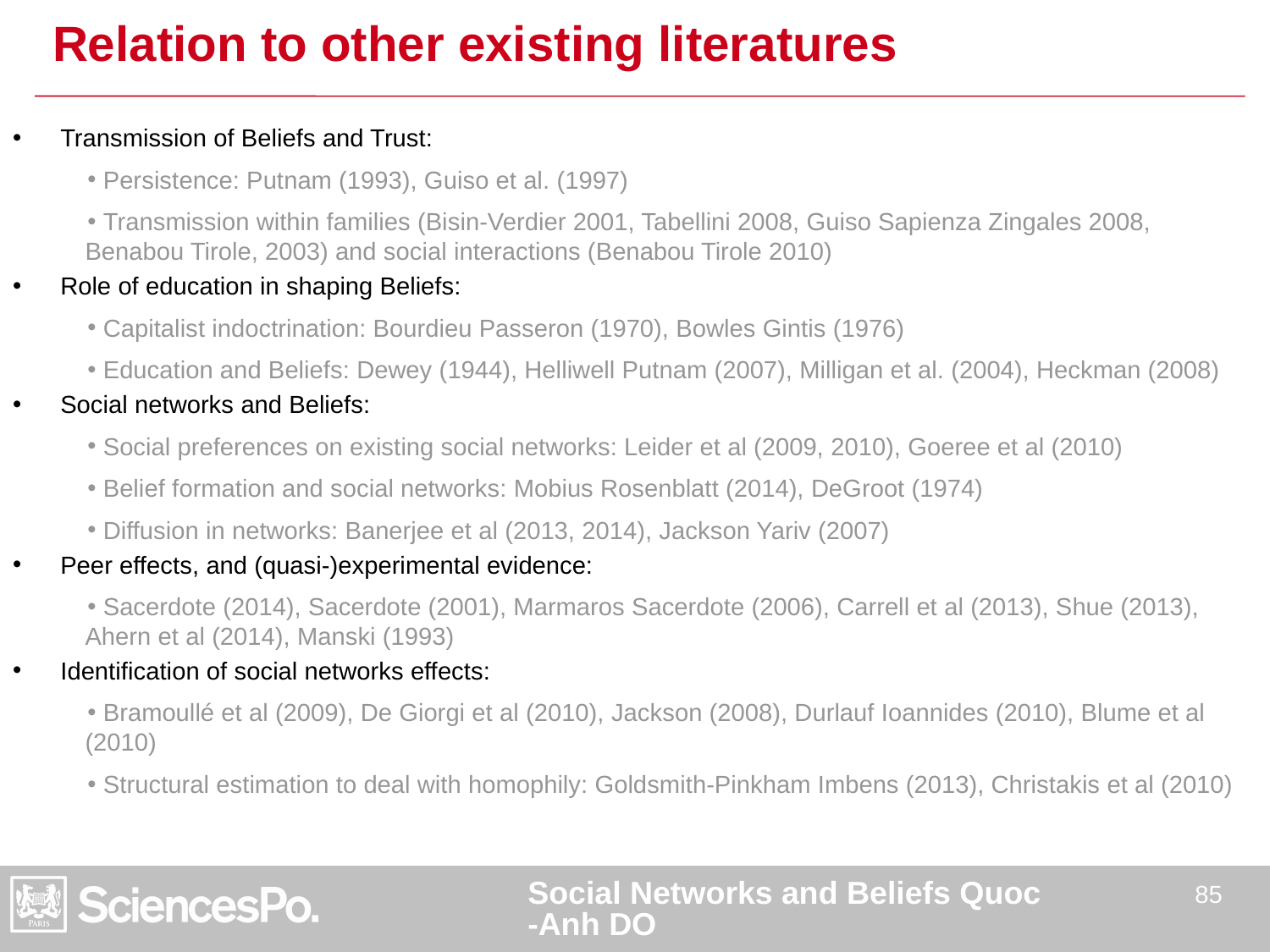

# Relation to other existing literatures
Transmission of Beliefs and Trust:
 Persistence: Putnam (1993), Guiso et al. (1997)
 Transmission within families (Bisin-Verdier 2001, Tabellini 2008, Guiso Sapienza Zingales 2008, Benabou Tirole, 2003) and social interactions (Benabou Tirole 2010)
Role of education in shaping Beliefs:
 Capitalist indoctrination: Bourdieu Passeron (1970), Bowles Gintis (1976)
 Education and Beliefs: Dewey (1944), Helliwell Putnam (2007), Milligan et al. (2004), Heckman (2008)
Social networks and Beliefs:
 Social preferences on existing social networks: Leider et al (2009, 2010), Goeree et al (2010)
 Belief formation and social networks: Mobius Rosenblatt (2014), DeGroot (1974)
 Diffusion in networks: Banerjee et al (2013, 2014), Jackson Yariv (2007)
Peer effects, and (quasi-)experimental evidence:
 Sacerdote (2014), Sacerdote (2001), Marmaros Sacerdote (2006), Carrell et al (2013), Shue (2013), Ahern et al (2014), Manski (1993)
Identification of social networks effects:
 Bramoullé et al (2009), De Giorgi et al (2010), Jackson (2008), Durlauf Ioannides (2010), Blume et al (2010)
 Structural estimation to deal with homophily: Goldsmith-Pinkham Imbens (2013), Christakis et al (2010)
Social Networks and Beliefs Quoc-Anh DO
85